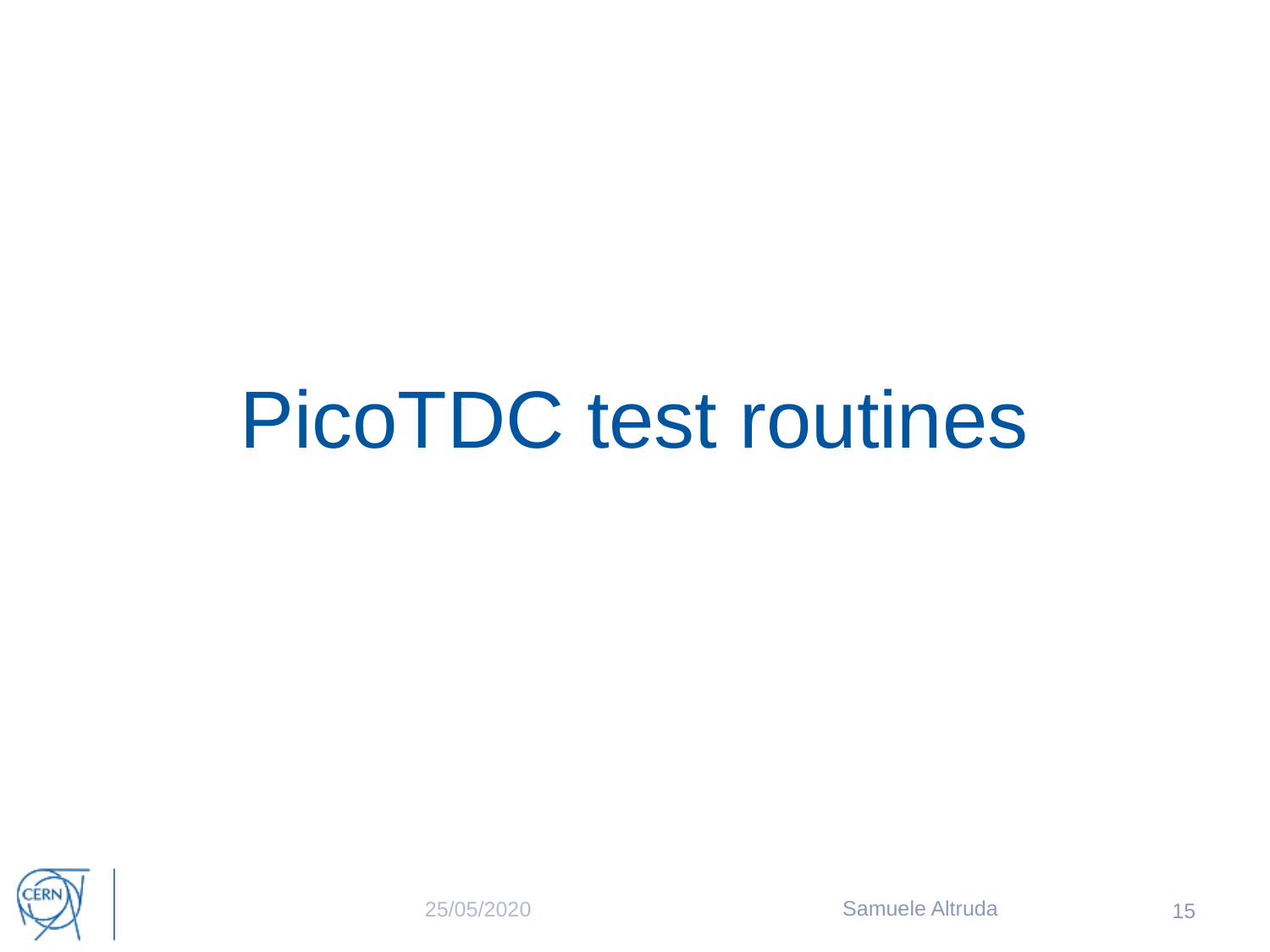

PicoTDC test routines
Samuele Altruda

25/05/2020
   15